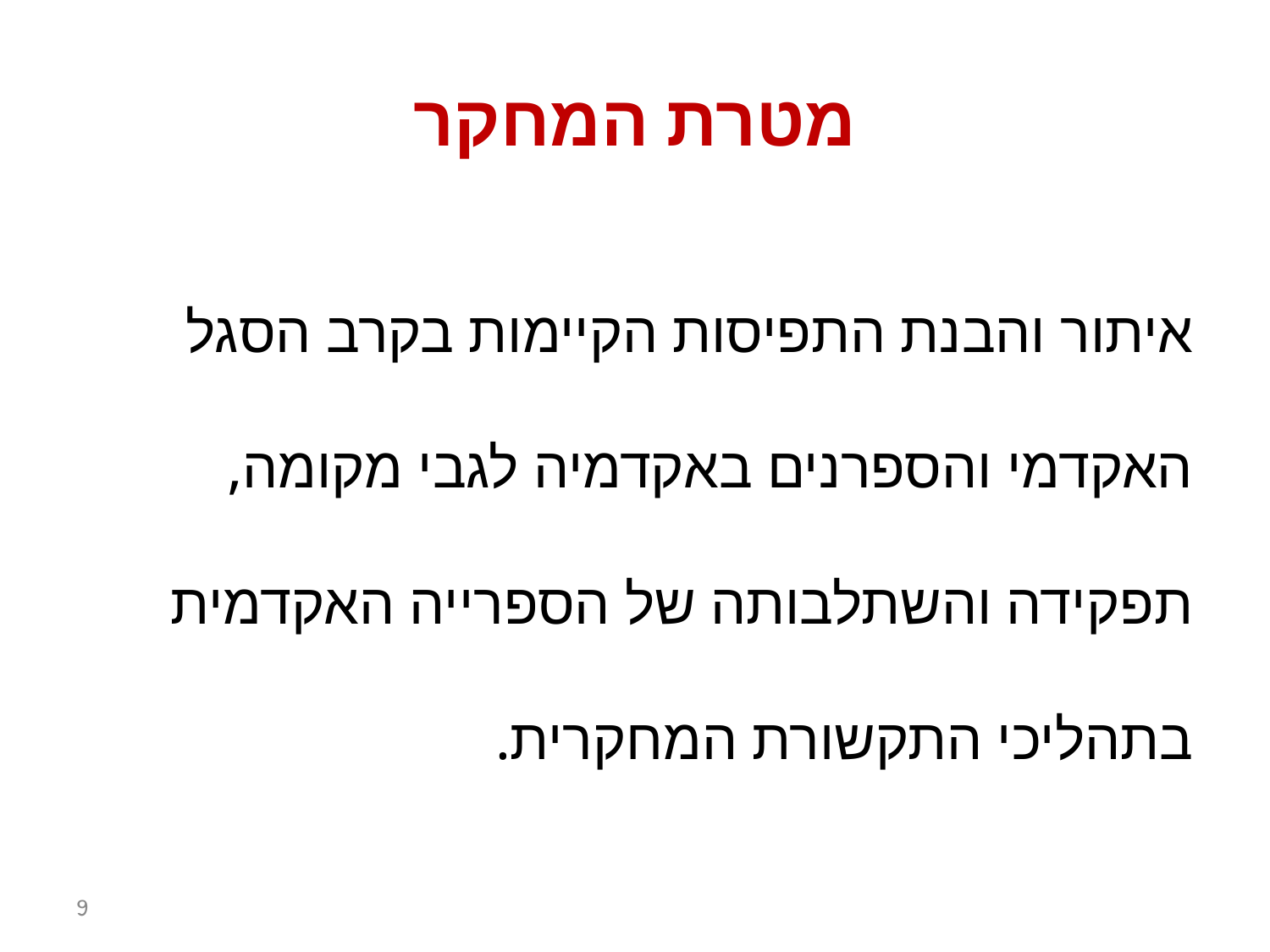

# מטרת המחקר
איתור והבנת התפיסות הקיימות בקרב הסגל האקדמי והספרנים באקדמיה לגבי מקומה, תפקידה והשתלבותה של הספרייה האקדמית בתהליכי התקשורת המחקרית.

9